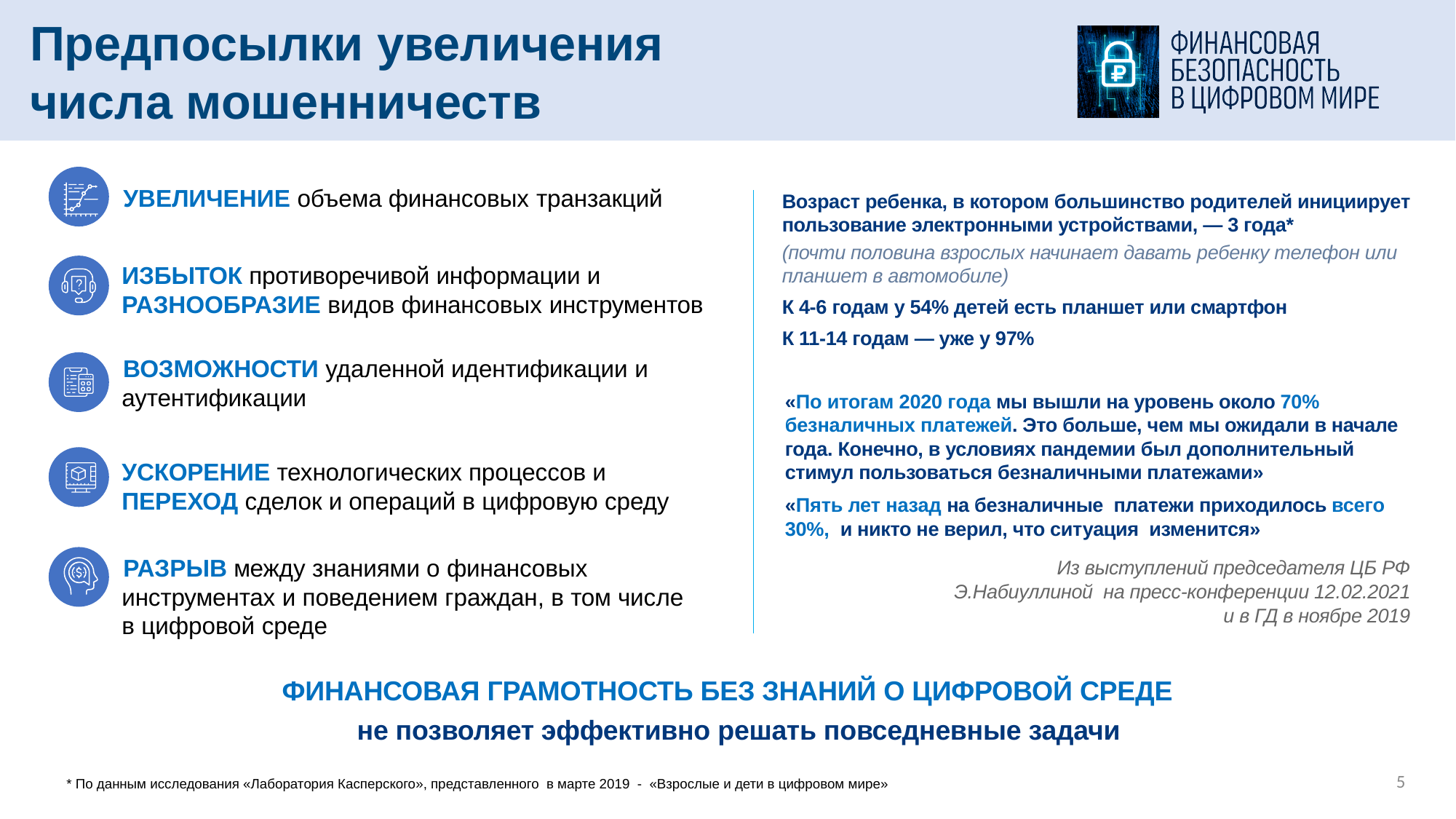

Предпосылки увеличения
числа мошенничеств

УВЕЛИЧЕНИЕ объема финансовых транзакций

Возраст ребенка, в котором большинство родителей инициирует пользование электронными устройствами, — 3 года*
(почти половина взрослых начинает давать ребенку телефон или планшет в автомобиле)
К 4-6 годам у 54% детей есть планшет или смартфон
К 11-14 годам — уже у 97%
ИЗБЫТОК противоречивой информации и
РАЗНООБРАЗИЕ видов финансовых инструментов

ВОЗМОЖНОСТИ удаленной идентификации и аутентификации

«По итогам 2020 года мы вышли на уровень около 70% безналичных платежей. Это больше, чем мы ожидали в начале года. Конечно, в условиях пандемии был дополнительный стимул пользоваться безналичными платежами»
«Пять лет назад на безналичные  платежи приходилось всего 30%,  и никто не верил, что ситуация  изменится»

УСКОРЕНИЕ технологических процессов и ПЕРЕХОД сделок и операций в цифровую среду

Из выступлений председателя ЦБ РФ
 Э.Набиуллиной  на пресс-конференции 12.02.2021 и в ГД в ноябре 2019
РАЗРЫВ между знаниями о финансовых инструментах и поведением граждан, в том числе в цифровой среде

ФИНАНСОВАЯ ГРАМОТНОСТЬ БЕЗ ЗНАНИЙ О ЦИФРОВОЙ СРЕДЕ
 не позволяет эффективно решать повседневные задачи
5
* По данным исследования «Лаборатория Касперского», представленного  в марте 2019  -  «Взрослые и дети в цифровом мире»